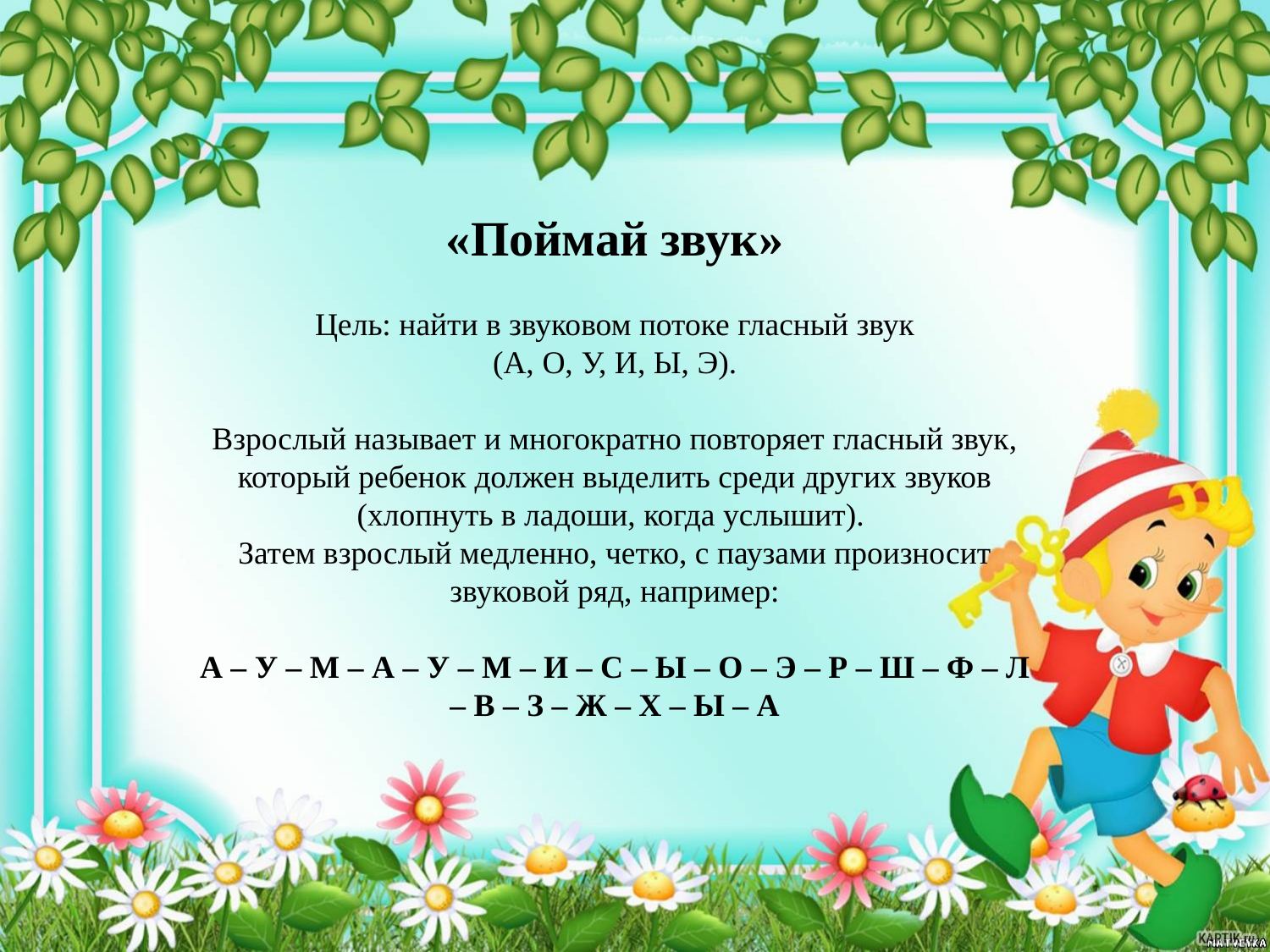

«Поймай звук»

Цель: найти в звуковом потоке гласный звук
(А, О, У, И, Ы, Э).

Взрослый называет и многократно повторяет гласный звук, который ребенок должен выделить среди других звуков (хлопнуть в ладоши, когда услышит).
Затем взрослый медленно, четко, с паузами произносит звуковой ряд, например:

А – У – М – А – У – М – И – С – Ы – О – Э – Р – Ш – Ф – Л – В – З – Ж – Х – Ы – А